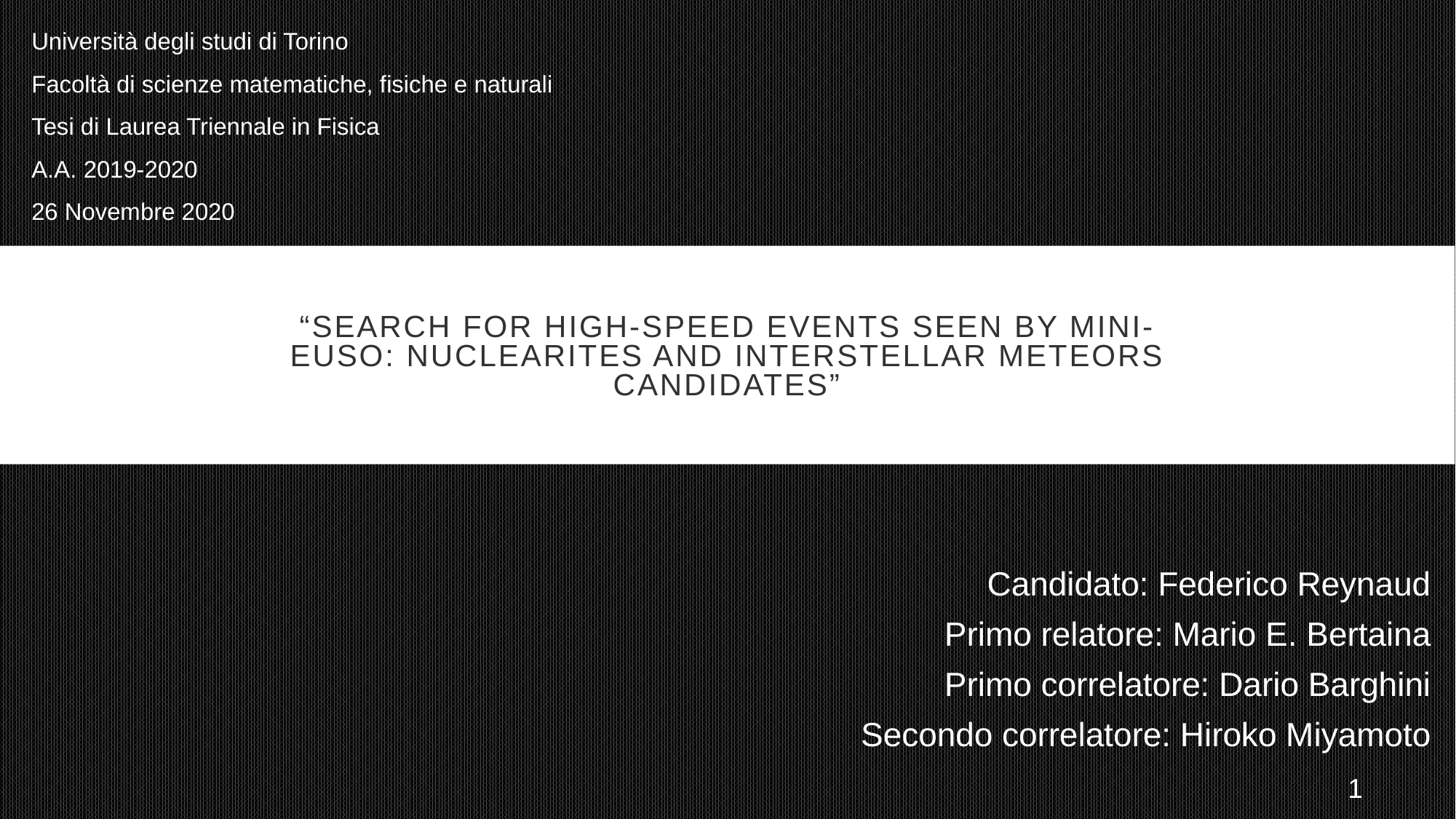

Università degli studi di Torino
Facoltà di scienze matematiche, fisiche e naturali
Tesi di Laurea Triennale in Fisica
A.A. 2019-2020
26 Novembre 2020

# “SEARCH FOR HIGH-SPEED EVENTS SEEN BY MINI-EUSO: NUCLEARITES AND INTERSTELLAR METEORS CANDIDATES”
Candidato: Federico Reynaud
Primo relatore: Mario E. Bertaina
Primo correlatore: Dario Barghini
Secondo correlatore: Hiroko Miyamoto

1